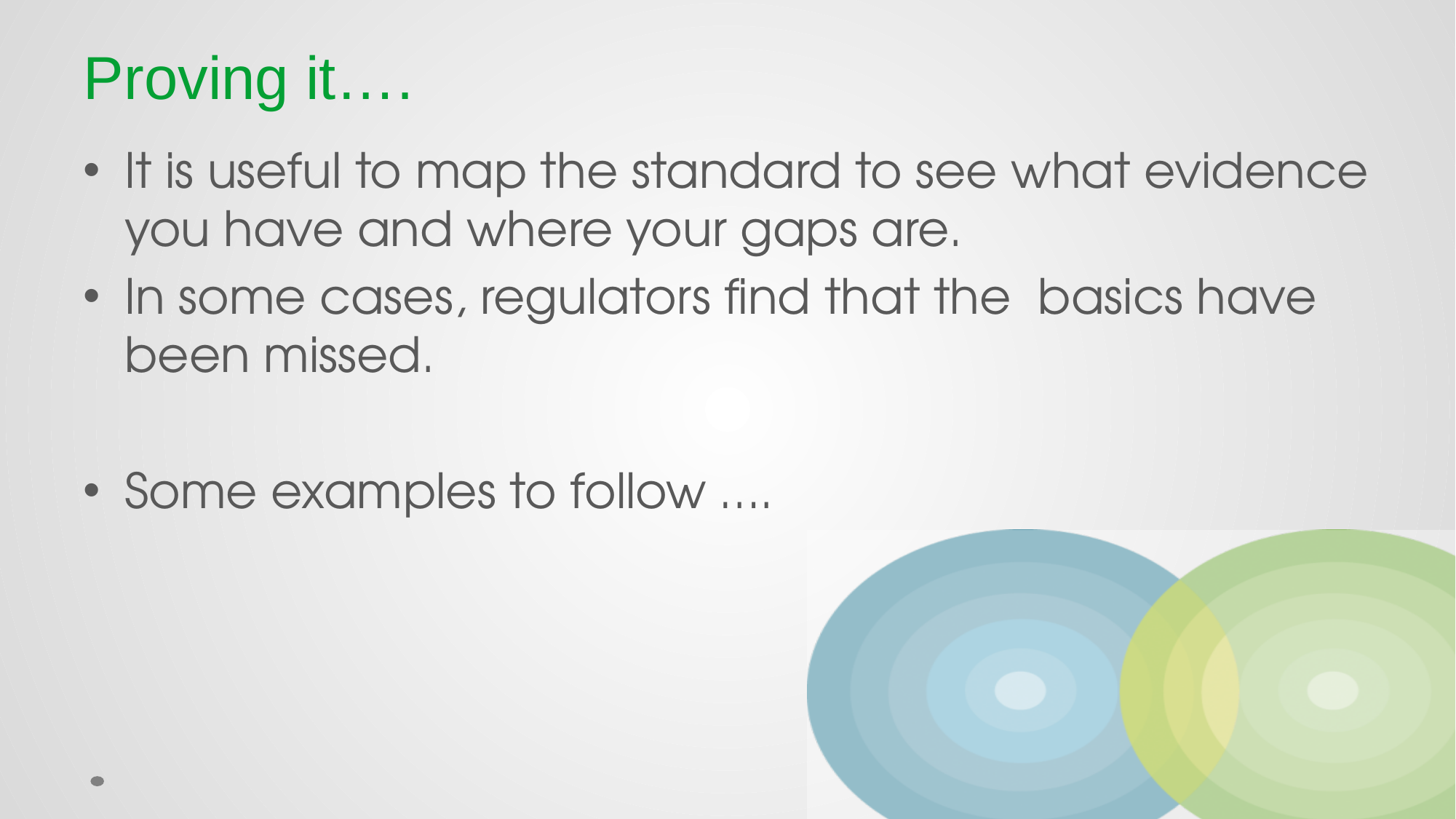

# Proving it….
It is useful to map the standard to see what evidence you have and where your gaps are.
In some cases, regulators find that the  basics have been missed.

Some examples to follow ….